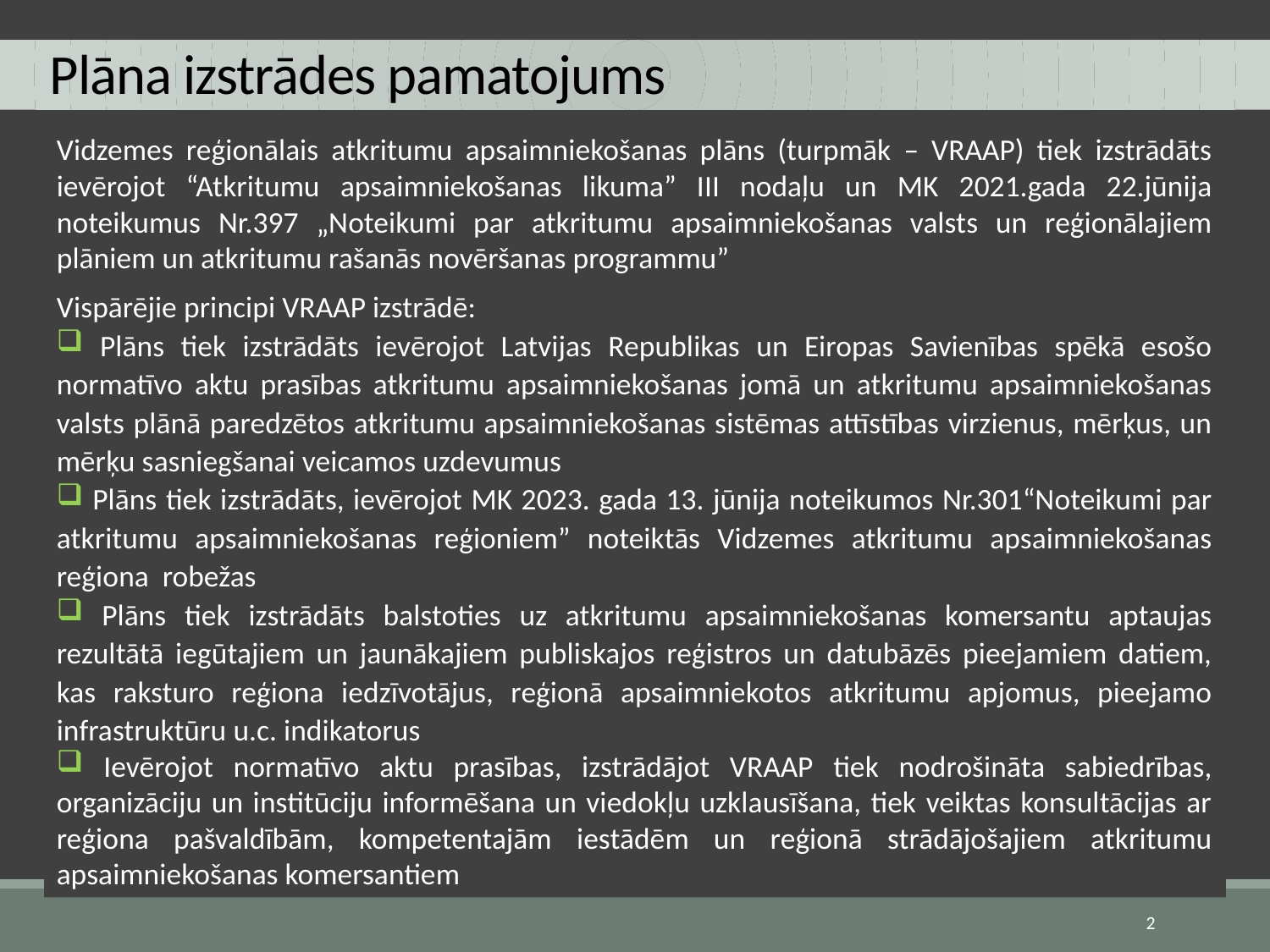

# Plāna izstrādes pamatojums
Vidzemes reģionālais atkritumu apsaimniekošanas plāns (turpmāk – VRAAP) tiek izstrādāts ievērojot “Atkritumu apsaimniekošanas likuma” III nodaļu un MK 2021.gada 22.jūnija noteikumus Nr.397 „Noteikumi par atkritumu apsaimniekošanas valsts un reģionālajiem plāniem un atkritumu rašanās novēršanas programmu”
Vispārējie principi VRAAP izstrādē:
 Plāns tiek izstrādāts ievērojot Latvijas Republikas un Eiropas Savienības spēkā esošo normatīvo aktu prasības atkritumu apsaimniekošanas jomā un atkritumu apsaimniekošanas valsts plānā paredzētos atkritumu apsaimniekošanas sistēmas attīstības virzienus, mērķus, un mērķu sasniegšanai veicamos uzdevumus
 Plāns tiek izstrādāts, ievērojot MK 2023. gada 13. jūnija noteikumos Nr.301“Noteikumi par atkritumu apsaimniekošanas reģioniem” noteiktās Vidzemes atkritumu apsaimniekošanas reģiona  robežas
 Plāns tiek izstrādāts balstoties uz atkritumu apsaimniekošanas komersantu aptaujas rezultātā iegūtajiem un jaunākajiem publiskajos reģistros un datubāzēs pieejamiem datiem, kas raksturo reģiona iedzīvotājus, reģionā apsaimniekotos atkritumu apjomus, pieejamo infrastruktūru u.c. indikatorus
 Ievērojot normatīvo aktu prasības, izstrādājot VRAAP tiek nodrošināta sabiedrības, organizāciju un institūciju informēšana un viedokļu uzklausīšana, tiek veiktas konsultācijas ar reģiona pašvaldībām, kompetentajām iestādēm un reģionā strādājošajiem atkritumu apsaimniekošanas komersantiem

2